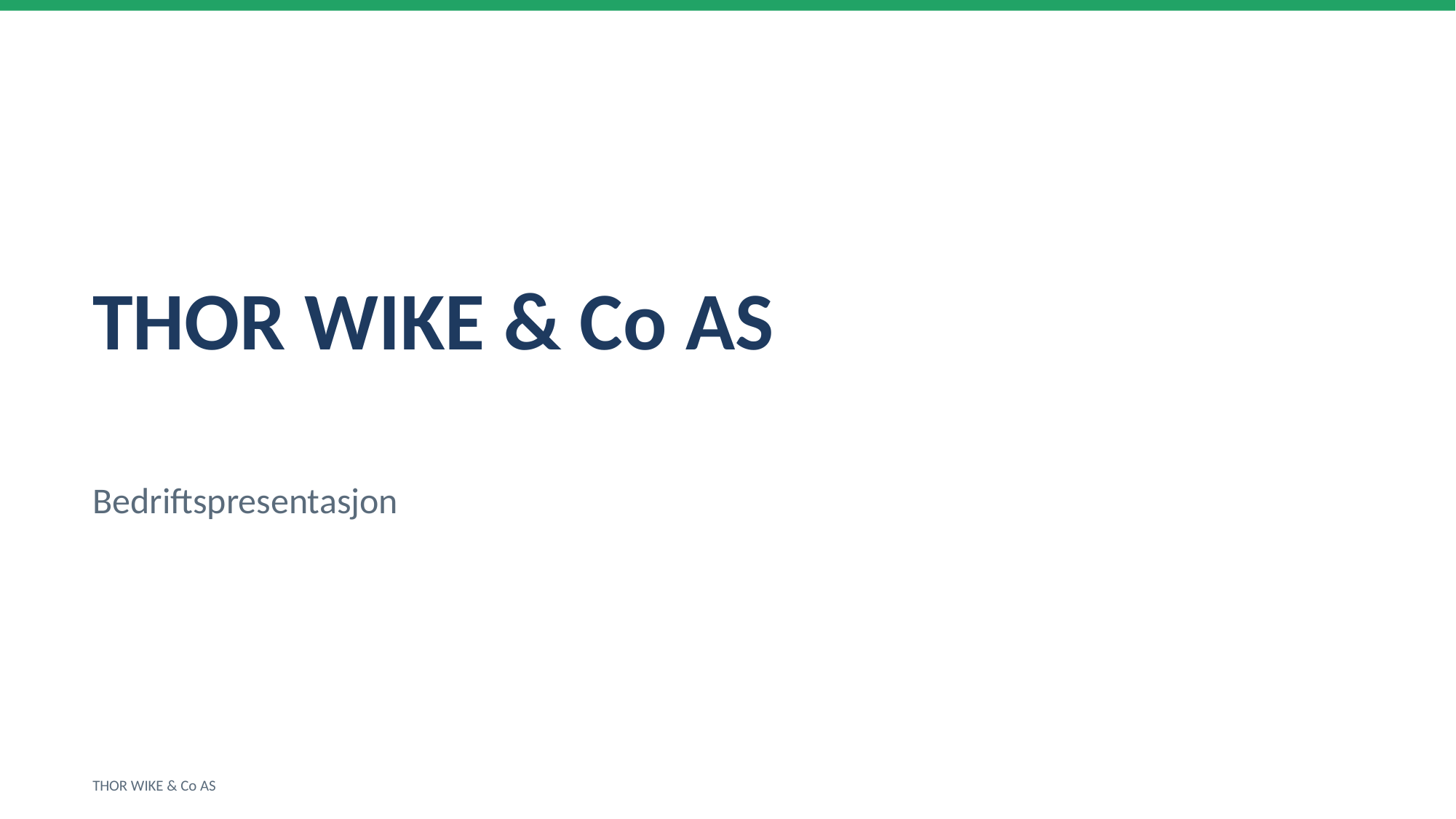

THOR WIKE & Co AS
Bedriftspresentasjon
THOR WIKE & Co AS